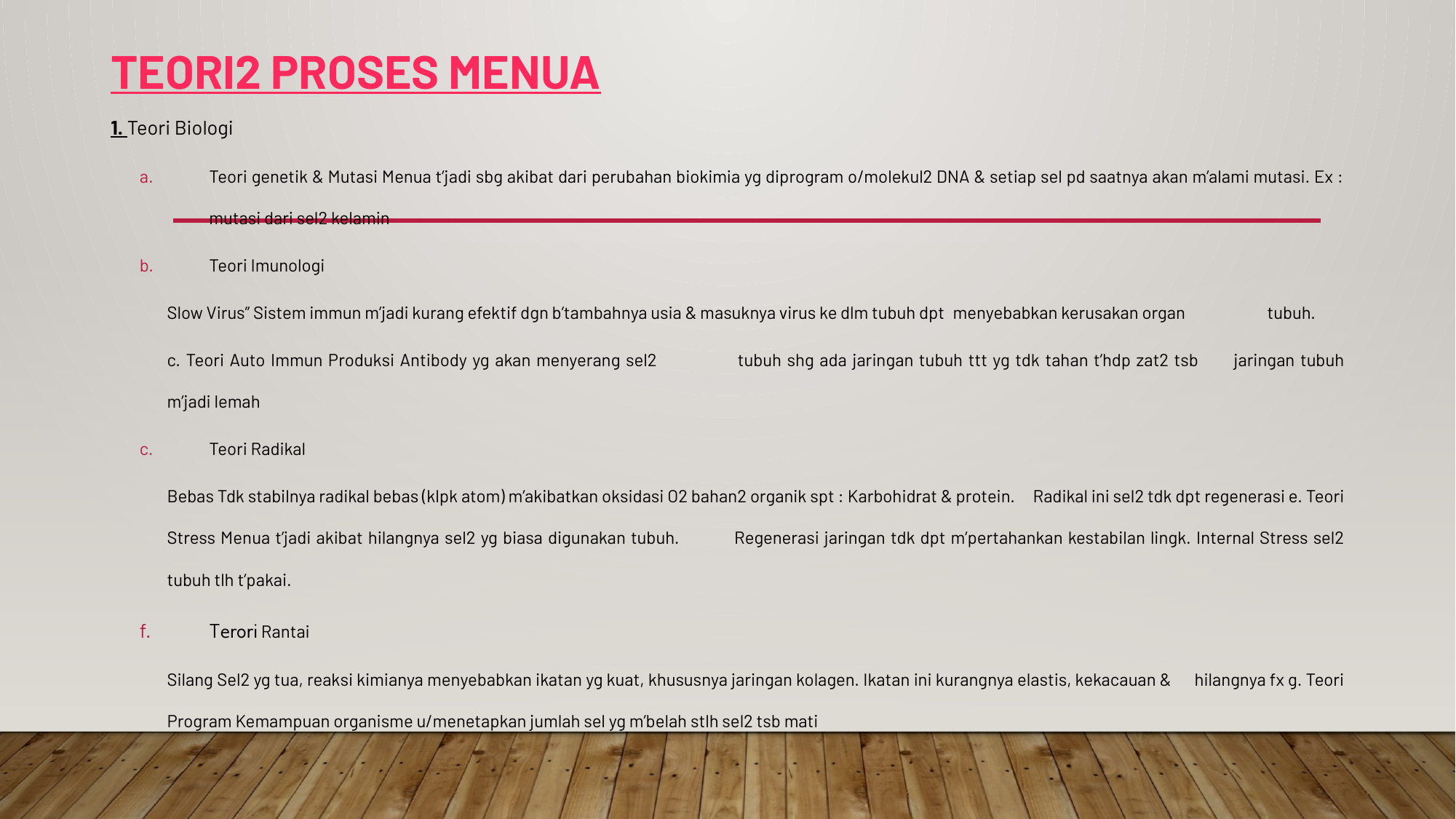

# TEORI2 PROSES MENUA
1. Teori Biologi
Teori genetik & Mutasi Menua t’jadi sbg akibat dari perubahan biokimia yg diprogram o/molekul2 DNA & setiap sel pd saatnya akan m’alami mutasi. Ex : mutasi dari sel2 kelamin
Teori Imunologi
	Slow Virus” Sistem immun m’jadi kurang efektif dgn b’tambahnya usia & masuknya virus ke dlm tubuh dpt 	menyebabkan kerusakan organ 	tubuh.
c. Teori Auto Immun Produksi Antibody yg akan menyerang sel2 	tubuh shg ada jaringan tubuh ttt yg tdk tahan t’hdp zat2 tsb 	jaringan tubuh m’jadi lemah
Teori Radikal
	Bebas Tdk stabilnya radikal bebas (klpk atom) m’akibatkan oksidasi O2 bahan2 organik spt : Karbohidrat & protein. 	Radikal ini sel2 tdk dpt regenerasi e. Teori Stress Menua t’jadi akibat hilangnya sel2 yg biasa digunakan tubuh. 	Regenerasi jaringan tdk dpt m’pertahankan kestabilan lingk. Internal Stress sel2 	tubuh tlh t’pakai.
Terori Rantai
	Silang Sel2 yg tua, reaksi kimianya menyebabkan ikatan yg kuat, khususnya jaringan kolagen. Ikatan ini kurangnya elastis, kekacauan & 	hilangnya fx g. Teori 	Program Kemampuan organisme u/menetapkan jumlah sel yg m’belah stlh sel2 tsb mati